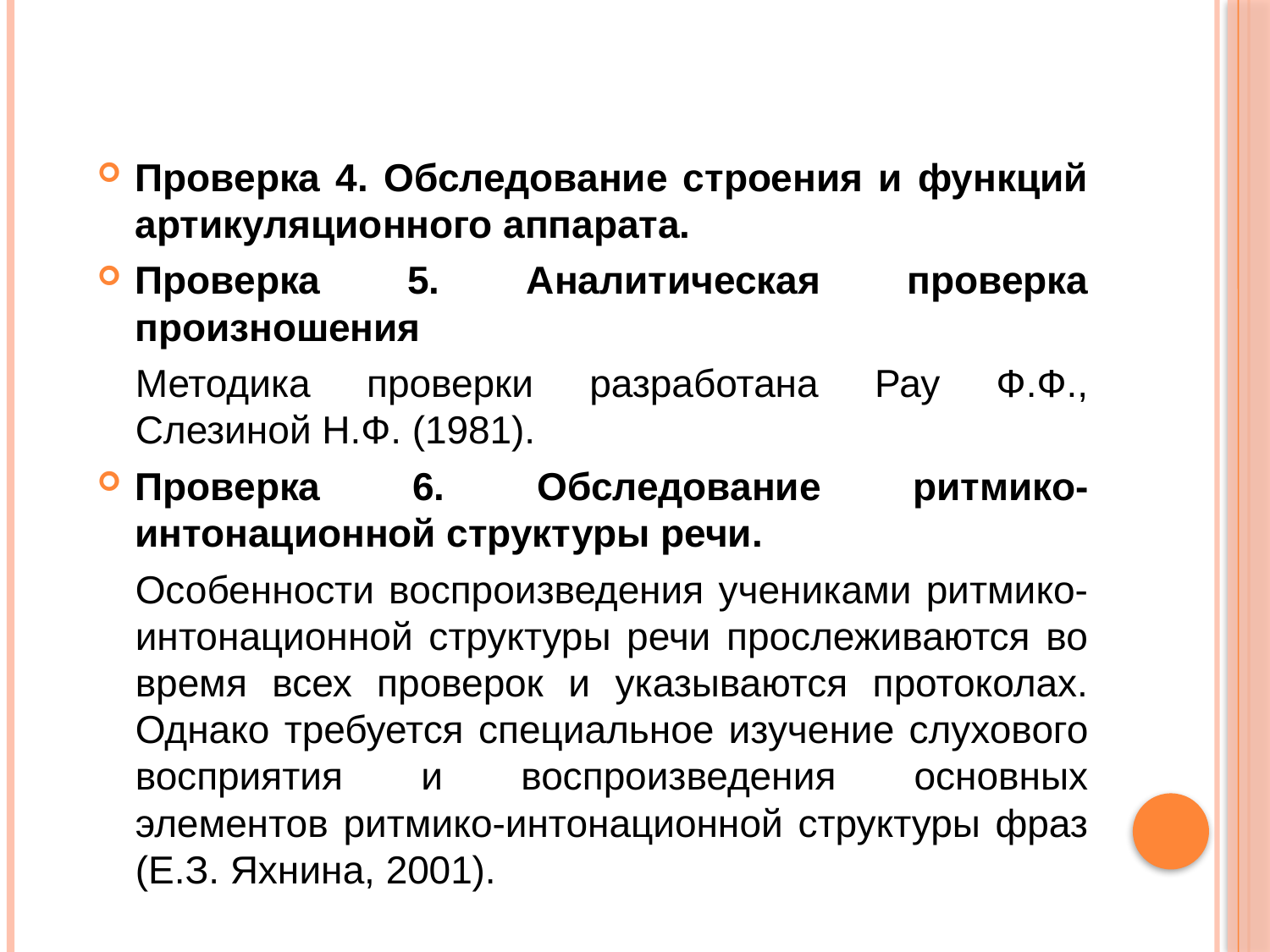

#
Проверка 4. Обследование строения и функций артикуляционного аппарата.
Проверка 5. Аналитическая проверка произношения
	Методика проверки разработана Рау Ф.Ф., Слезиной Н.Ф. (1981).
Проверка 6. Обследование ритмико-интонационной структуры речи.
	Особенности воспроизведения учениками ритмико-интонационной структуры речи прослеживаются во время всех проверок и указываются протоколах. Однако требуется специальное изучение слухового восприятия и воспроизведения основных элементов ритмико-интонационной структуры фраз (Е.З. Яхнина, 2001).